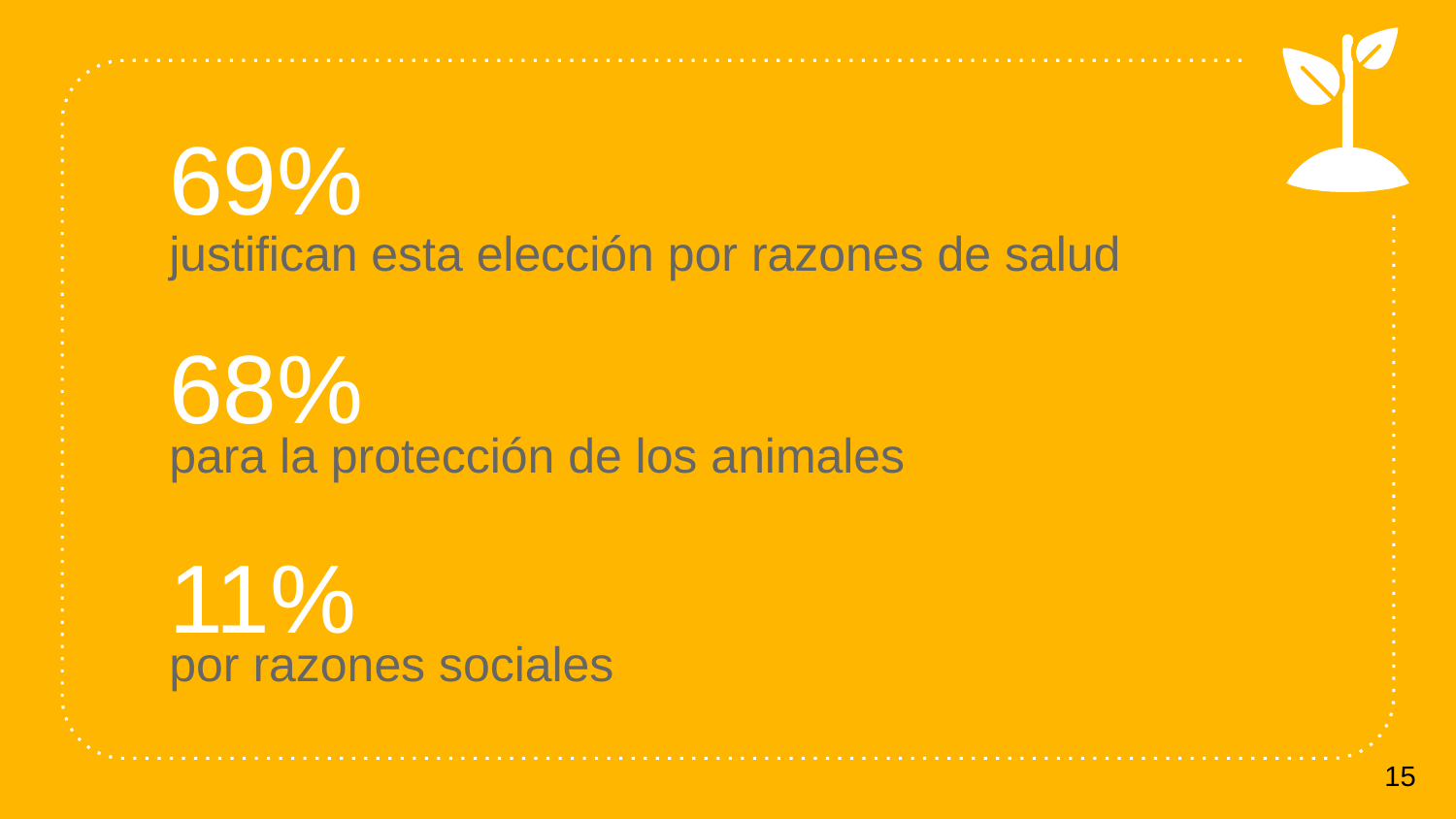

69%
justifican esta elección por razones de salud
68%
para la protección de los animales
11%
por razones sociales
15